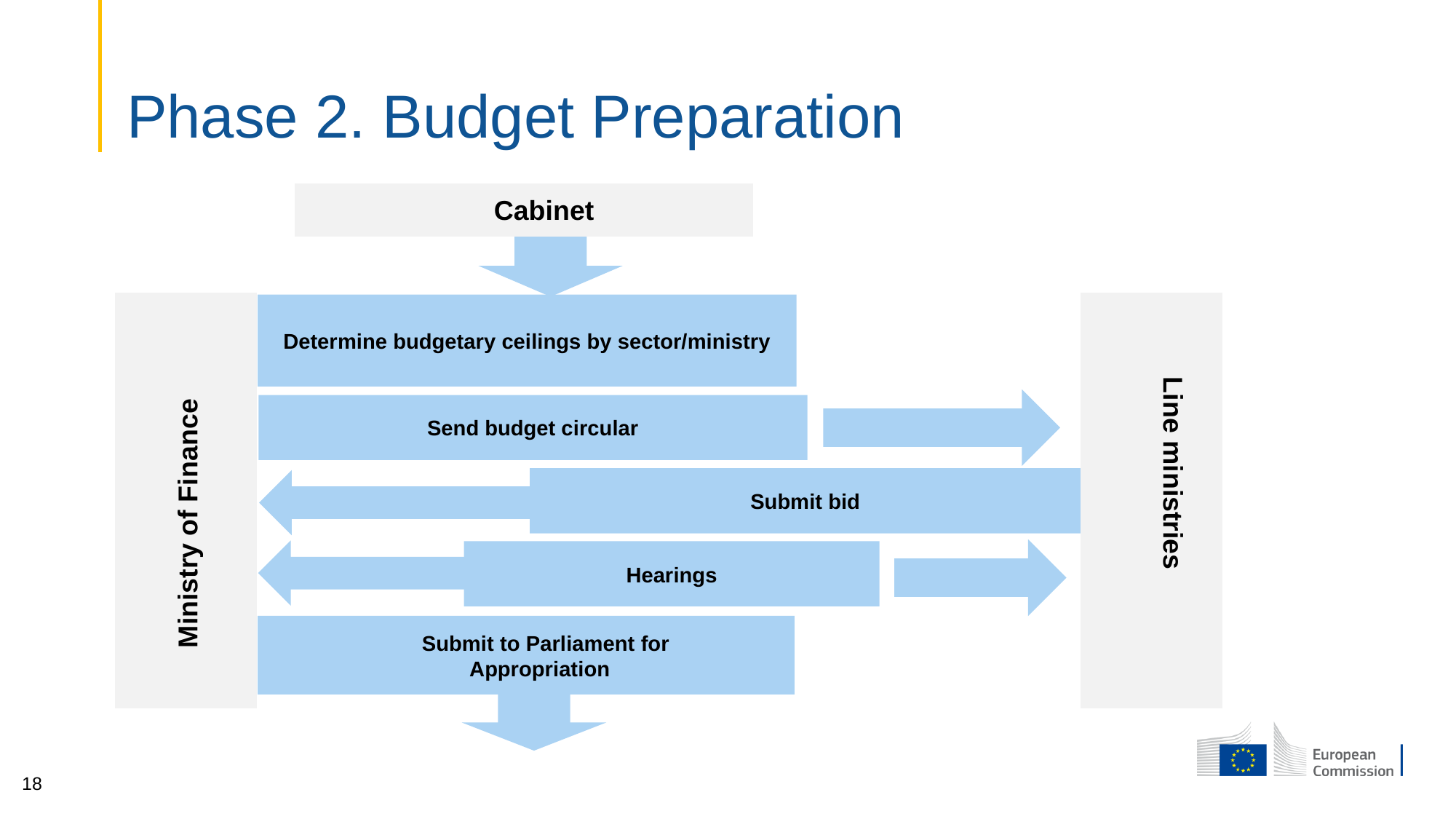

# Phase 2. Budget Preparation

Cabinet

Determine budgetary ceilings by sector/ministry

Send budget circular
Line ministries
Submit bid
Ministry of Finance

Hearings

 Submit to Parliament for Appropriation

18